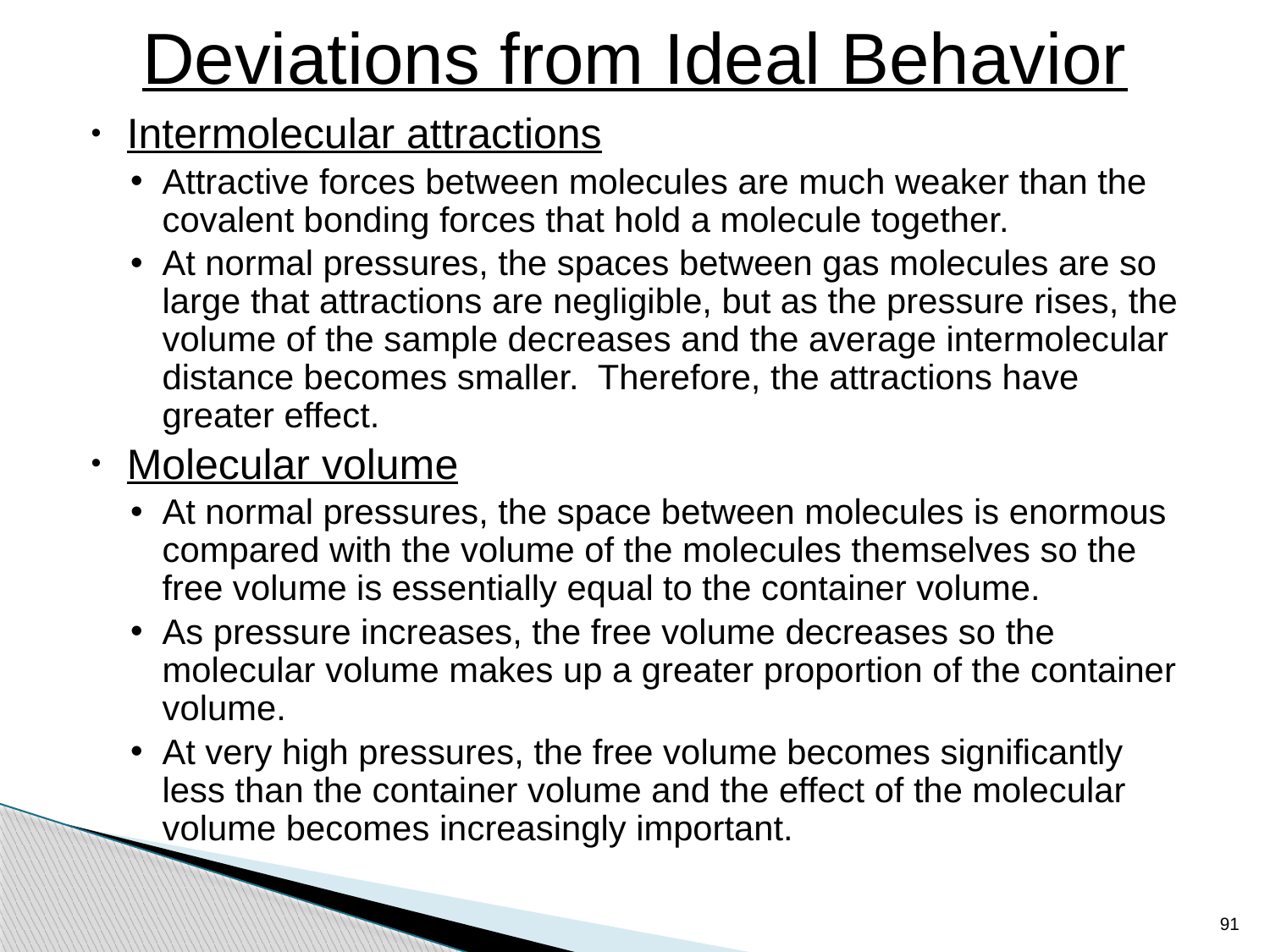

# Deviations from Ideal Behavior
Intermolecular attractions
Attractive forces between molecules are much weaker than the covalent bonding forces that hold a molecule together.
At normal pressures, the spaces between gas molecules are so large that attractions are negligible, but as the pressure rises, the volume of the sample decreases and the average intermolecular distance becomes smaller.  Therefore, the attractions have greater effect.
Molecular volume
At normal pressures, the space between molecules is enormous compared with the volume of the molecules themselves so the free volume is essentially equal to the container volume.
As pressure increases, the free volume decreases so the molecular volume makes up a greater proportion of the container volume.
At very high pressures, the free volume becomes significantly less than the container volume and the effect of the molecular volume becomes increasingly important.
91